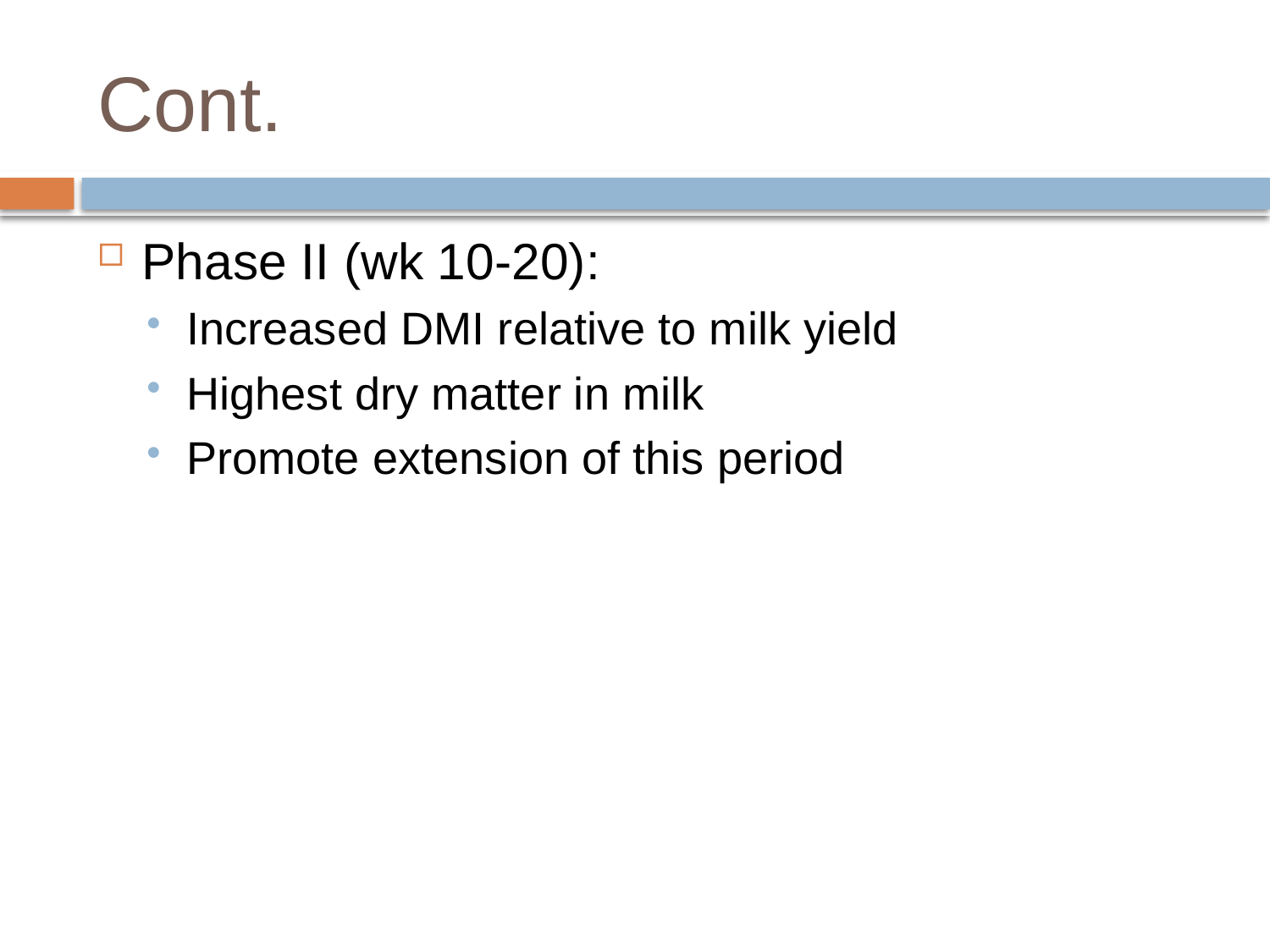

# Cont.
Phase II (wk 10-20):
Increased DMI relative to milk yield
Highest dry matter in milk
Promote extension of this period